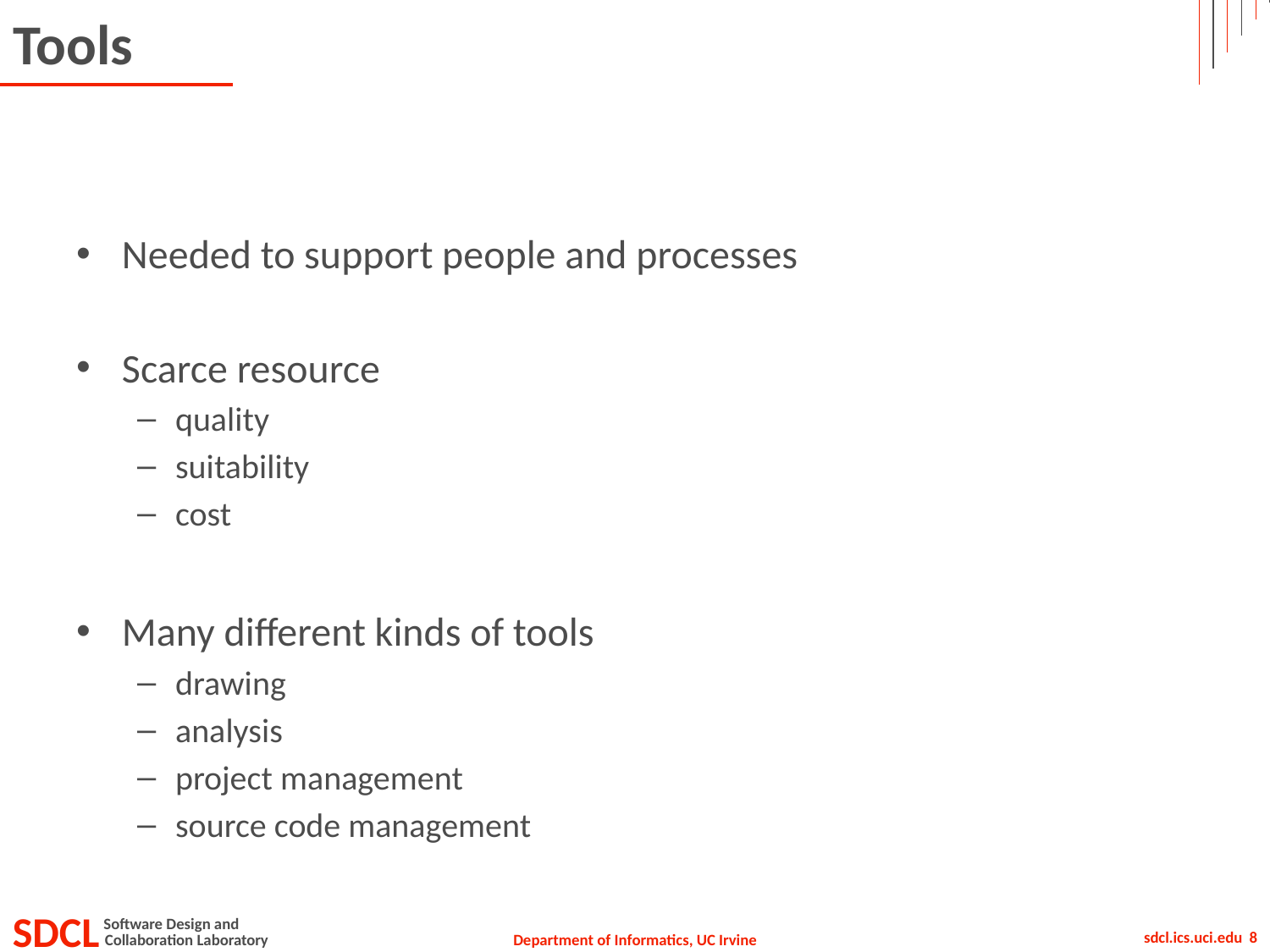

# Tools
Needed to support people and processes

Scarce resource
quality
suitability
cost

Many different kinds of tools
drawing
analysis
project management
source code management